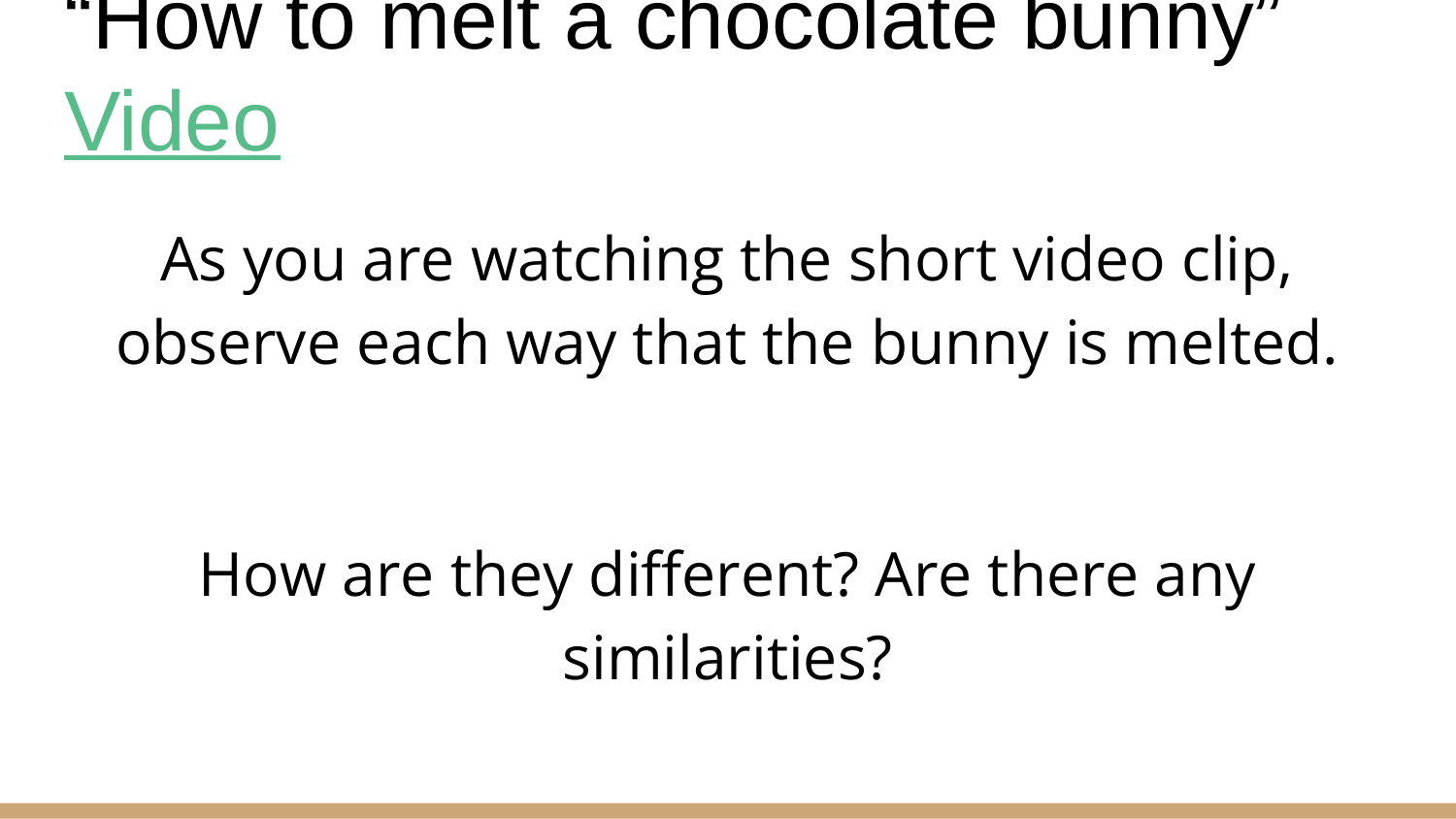

# “How to melt a chocolate bunny” Video
As you are watching the short video clip, observe each way that the bunny is melted.

How are they different? Are there any similarities?